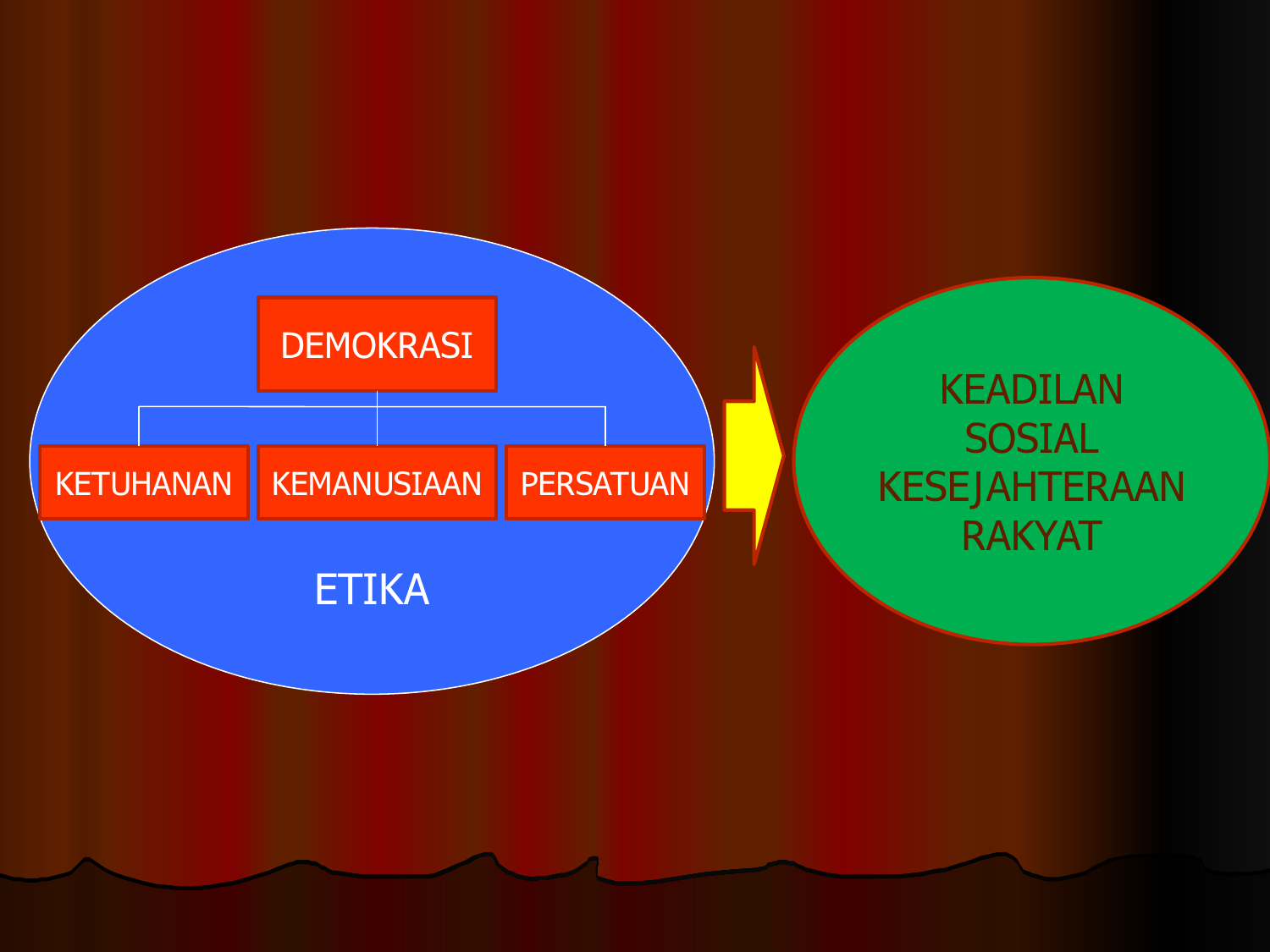

ETIKA
KEADILAN
SOSIAL
KESEJAHTERAAN
RAKYAT
DEMOKRASI

KETUHANAN
KEMANUSIAAN
PERSATUAN